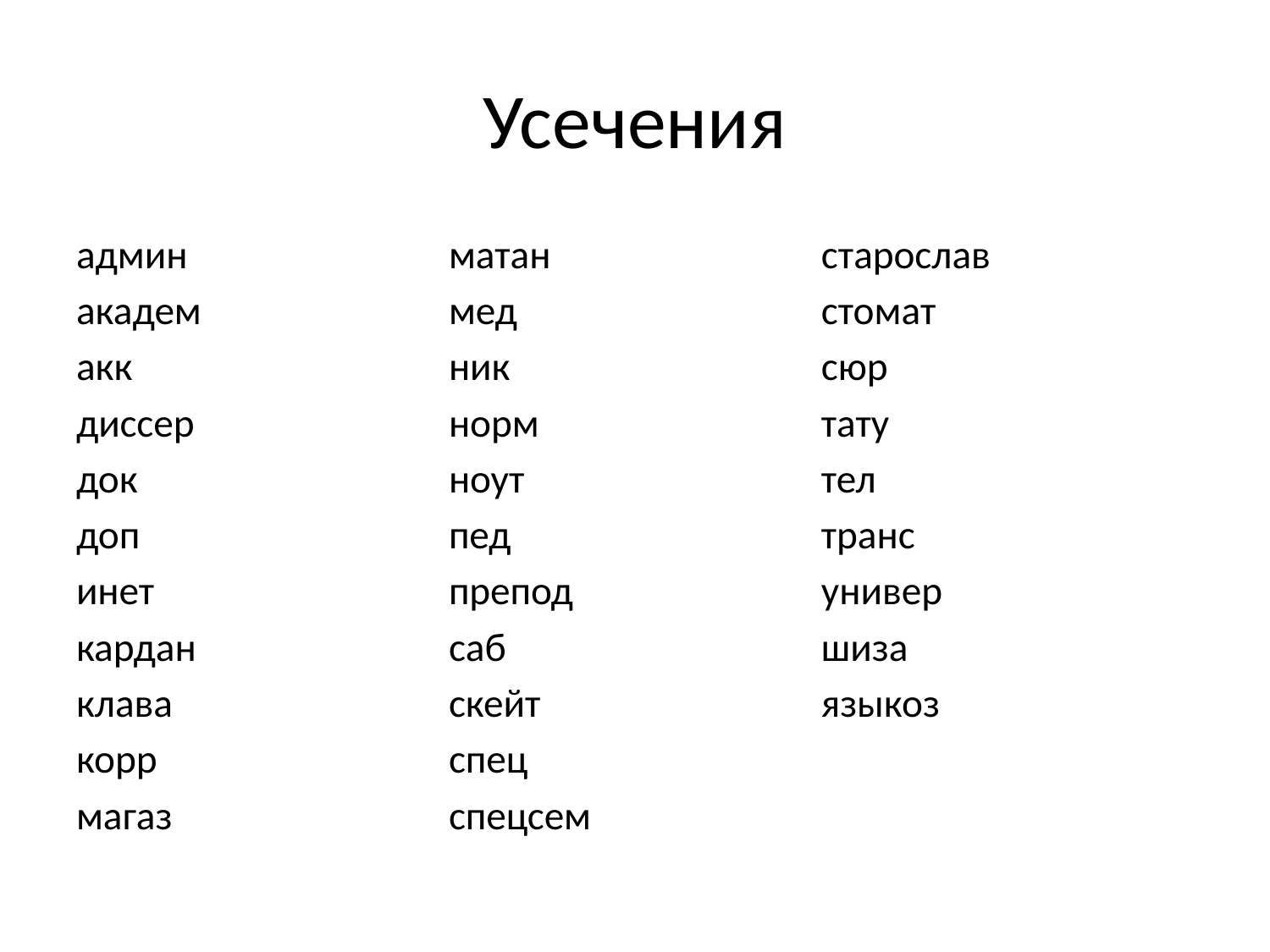

# Усечения
админ
академ
акк
диссер
док
доп
инет
кардан
клава
корр
магаз
матан
мед
ник
норм
ноут
пед
препод
саб
скейт
спец
спецсем
старослав
стомат
сюр
тату
тел
транс
универ
шиза
языкоз